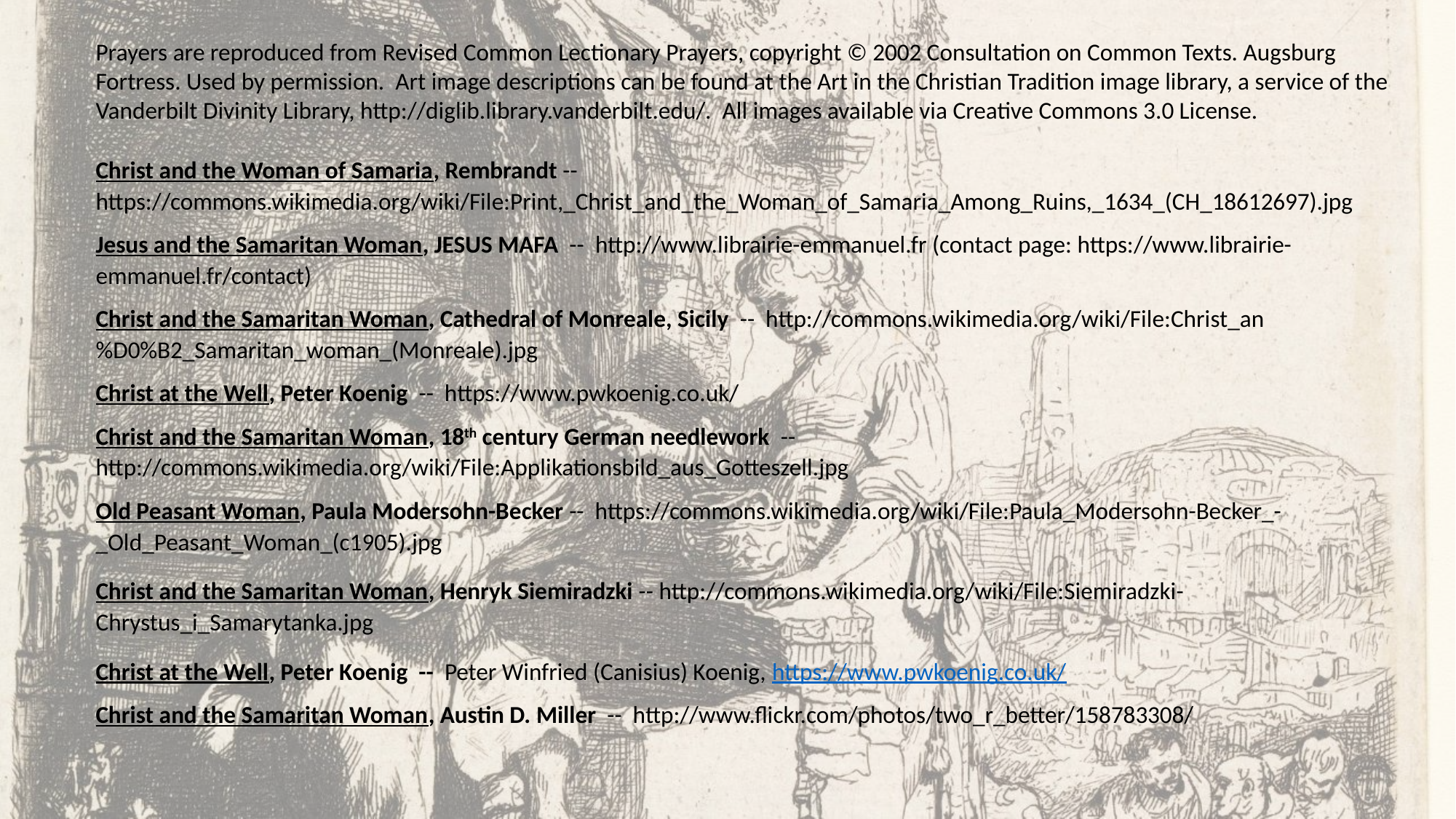

Prayers are reproduced from Revised Common Lectionary Prayers, copyright © 2002 Consultation on Common Texts. Augsburg Fortress. Used by permission.  Art image descriptions can be found at the Art in the Christian Tradition image library, a service of the Vanderbilt Divinity Library, http://diglib.library.vanderbilt.edu/.  All images available via Creative Commons 3.0 License.

Christ and the Woman of Samaria, Rembrandt --   https://commons.wikimedia.org/wiki/File:Print,_Christ_and_the_Woman_of_Samaria_Among_Ruins,_1634_(CH_18612697).jpg
Jesus and the Samaritan Woman, JESUS MAFA  --  http://www.librairie-emmanuel.fr (contact page: https://www.librairie-emmanuel.fr/contact)
Christ and the Samaritan Woman, Cathedral of Monreale, Sicily  --  http://commons.wikimedia.org/wiki/File:Christ_an%D0%B2_Samaritan_woman_(Monreale).jpg
Christ at the Well, Peter Koenig  --  https://www.pwkoenig.co.uk/
Christ and the Samaritan Woman, 18th century German needlework  --  http://commons.wikimedia.org/wiki/File:Applikationsbild_aus_Gotteszell.jpg
Old Peasant Woman, Paula Modersohn-Becker --  https://commons.wikimedia.org/wiki/File:Paula_Modersohn-Becker_-_Old_Peasant_Woman_(c1905).jpg
Christ and the Samaritan Woman, Henryk Siemiradzki -- http://commons.wikimedia.org/wiki/File:Siemiradzki-Chrystus_i_Samarytanka.jpg
Christ at the Well, Peter Koenig  --  Peter Winfried (Canisius) Koenig, https://www.pwkoenig.co.uk/
Christ and the Samaritan Woman, Austin D. Miller  --  http://www.flickr.com/photos/two_r_better/158783308/